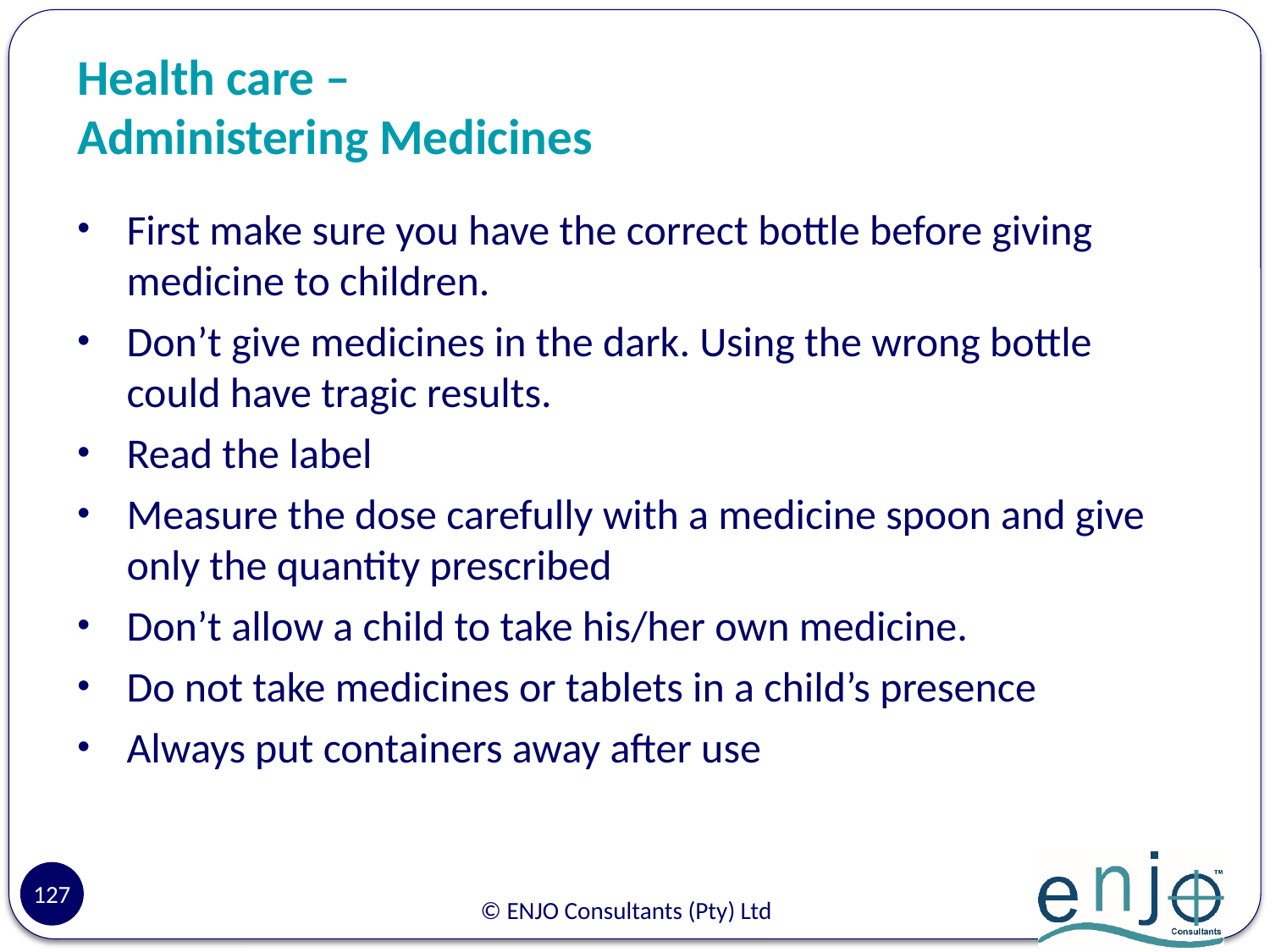

# Health care – Administering Medicines
First make sure you have the correct bottle before giving medicine to children.
Don’t give medicines in the dark. Using the wrong bottle could have tragic results.
Read the label
Measure the dose carefully with a medicine spoon and give only the quantity prescribed
Don’t allow a child to take his/her own medicine.
Do not take medicines or tablets in a child’s presence
Always put containers away after use

127
© ENJO Consultants (Pty) Ltd